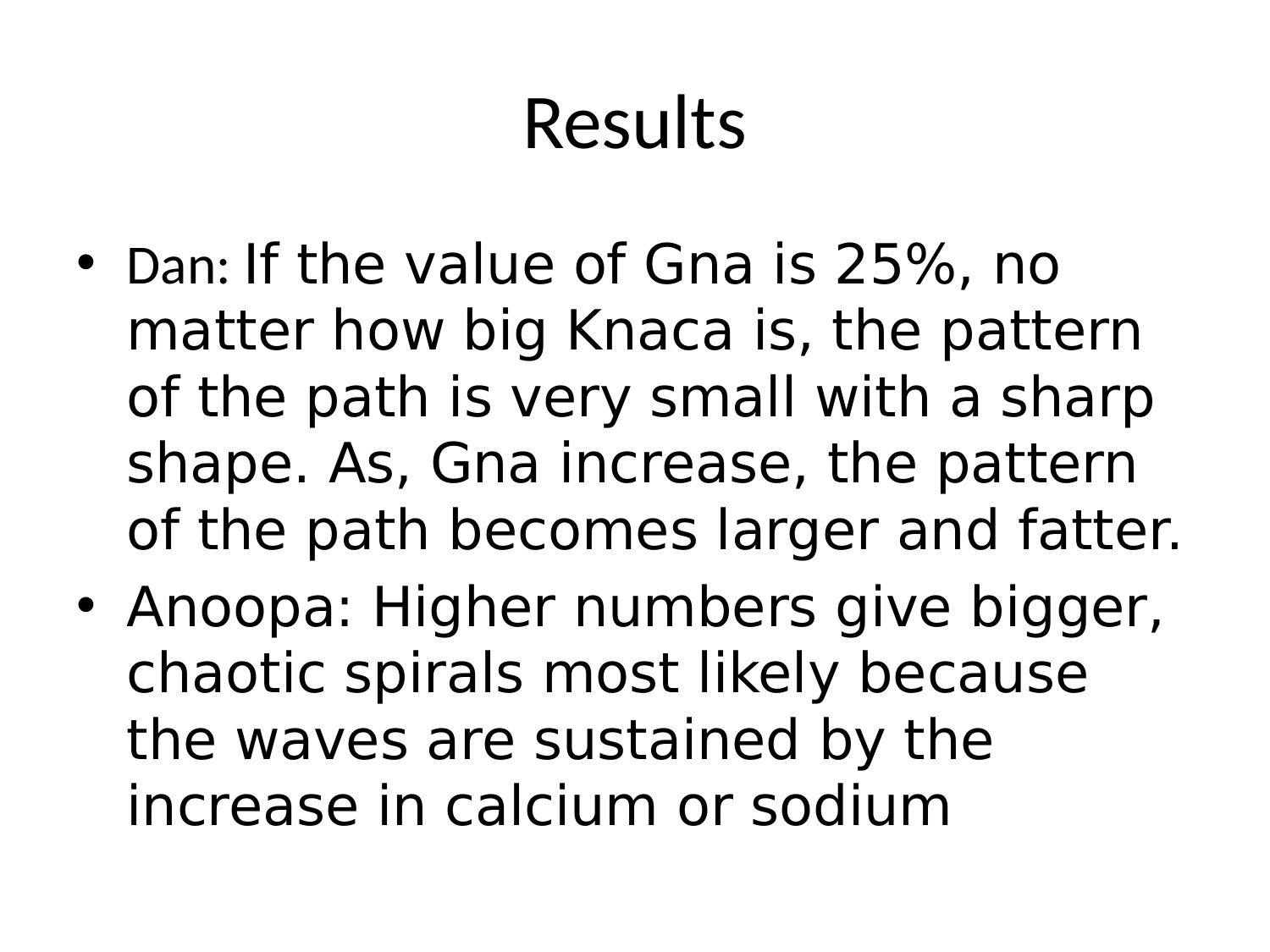

# Results
Dan: If the value of Gna is 25%, no matter how big Knaca is, the pattern of the path is very small with a sharp shape. As, Gna increase, the pattern of the path becomes larger and fatter.
Anoopa: Higher numbers give bigger, chaotic spirals most likely because the waves are sustained by the increase in calcium or sodium